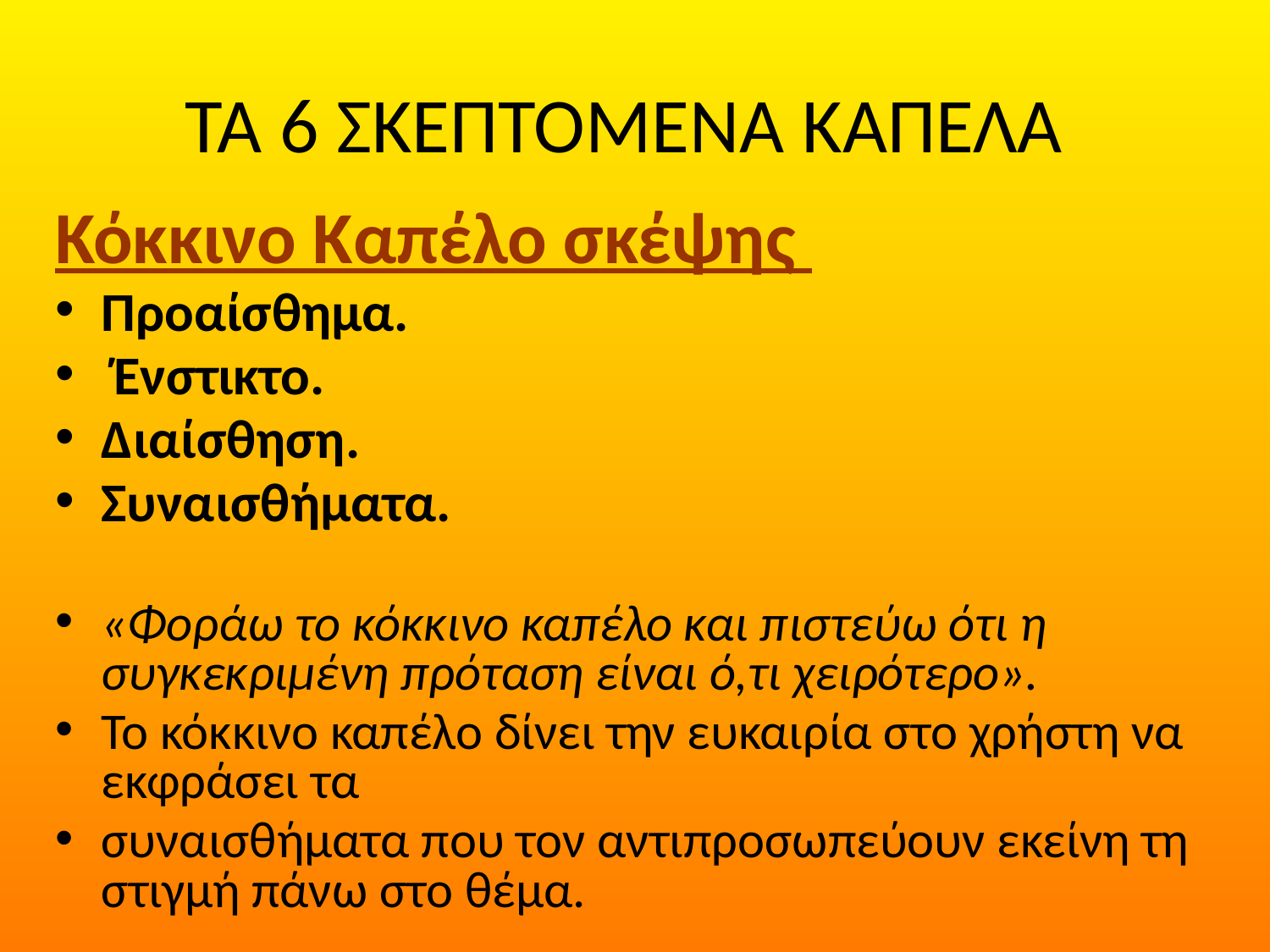

# ΤΑ 6 ΣΚΕΠΤΟΜΕΝΑ ΚΑΠΕΛΑ
Κόκκινο Καπέλο σκέψης
Προαίσθημα.
 Ένστικτο.
Διαίσθηση.
Συναισθήματα.

«Φοράω το κόκκινο καπέλο και πιστεύω ότι η συγκεκριμένη πρόταση είναι ό,τι χειρότερο».
Το κόκκινο καπέλο δίνει την ευκαιρία στο χρήστη να εκφράσει τα
συναισθήματα που τον αντιπροσωπεύουν εκείνη τη στιγμή πάνω στο θέμα.